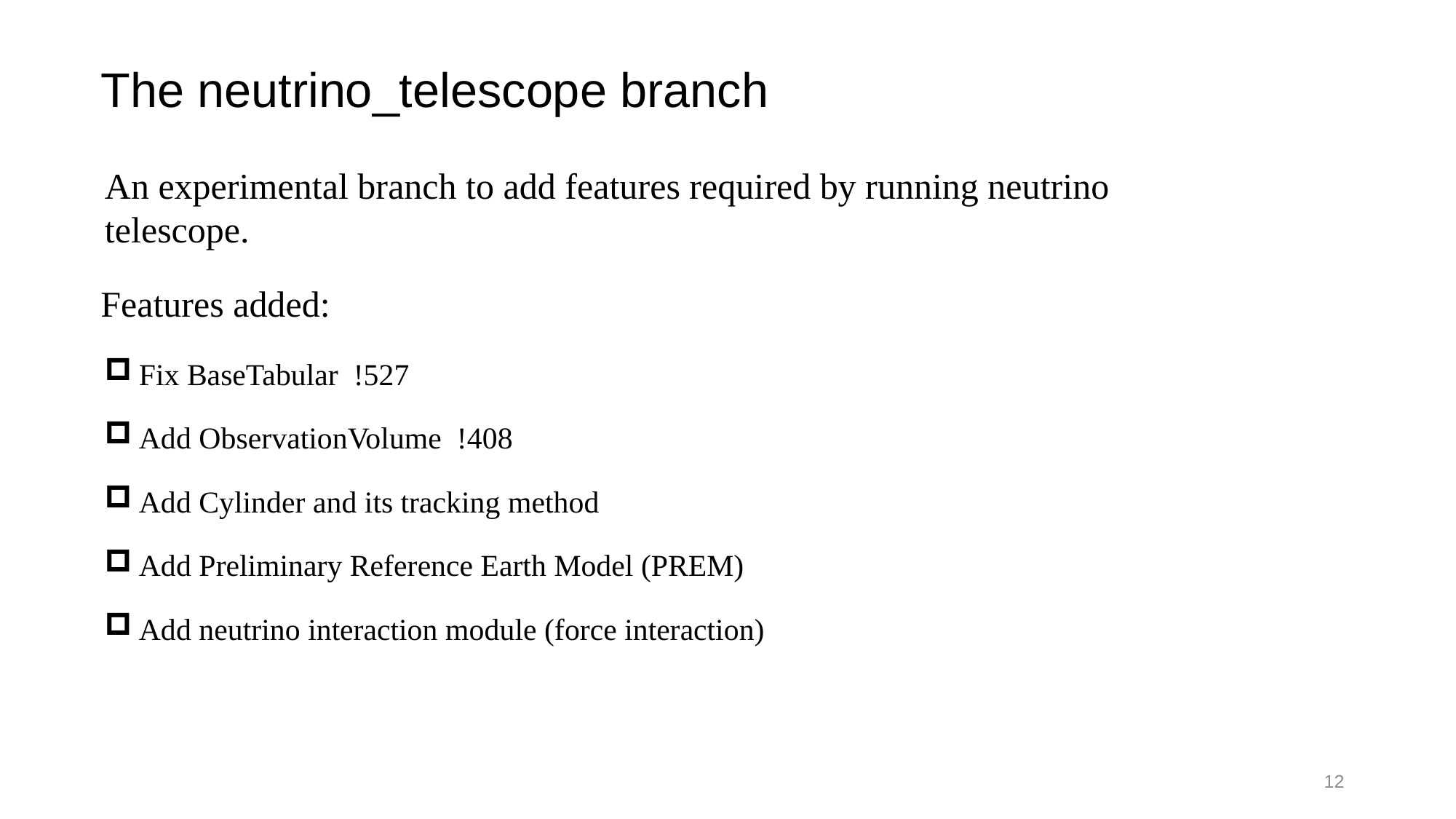

The neutrino_telescope branch
An experimental branch to add features required by running neutrino telescope.
Features added:
Fix BaseTabular  !527
Add ObservationVolume  !408
Add Cylinder and its tracking method
Add Preliminary Reference Earth Model (PREM)
Add neutrino interaction module (force interaction)
12